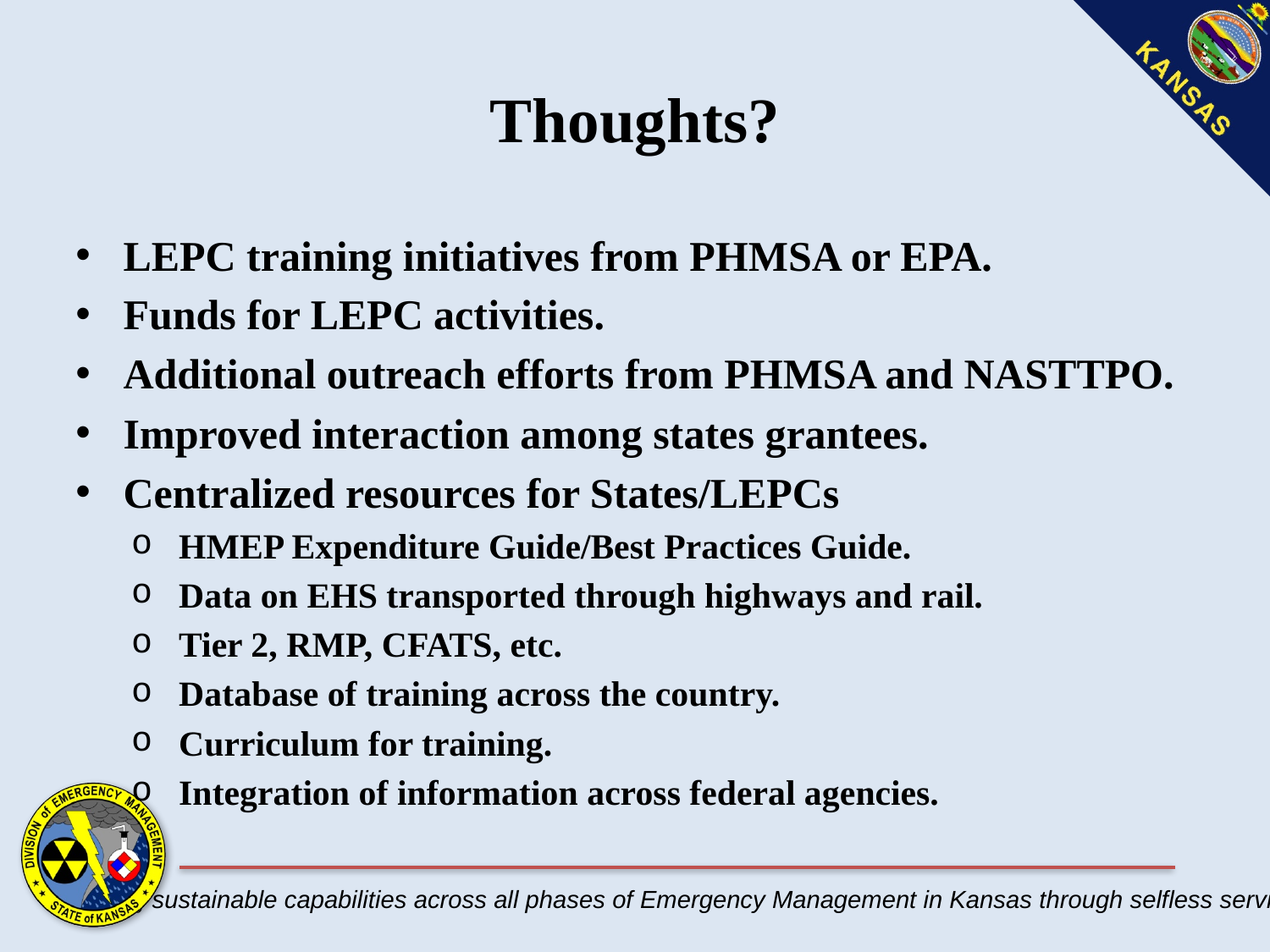

# Thoughts?
LEPC training initiatives from PHMSA or EPA.
Funds for LEPC activities.
Additional outreach efforts from PHMSA and NASTTPO.
Improved interaction among states grantees.
Centralized resources for States/LEPCs
HMEP Expenditure Guide/Best Practices Guide.
Data on EHS transported through highways and rail.
Tier 2, RMP, CFATS, etc.
Database of training across the country.
Curriculum for training.
Integration of information across federal agencies.

Proposed Fund Allocation: $8,324.00.